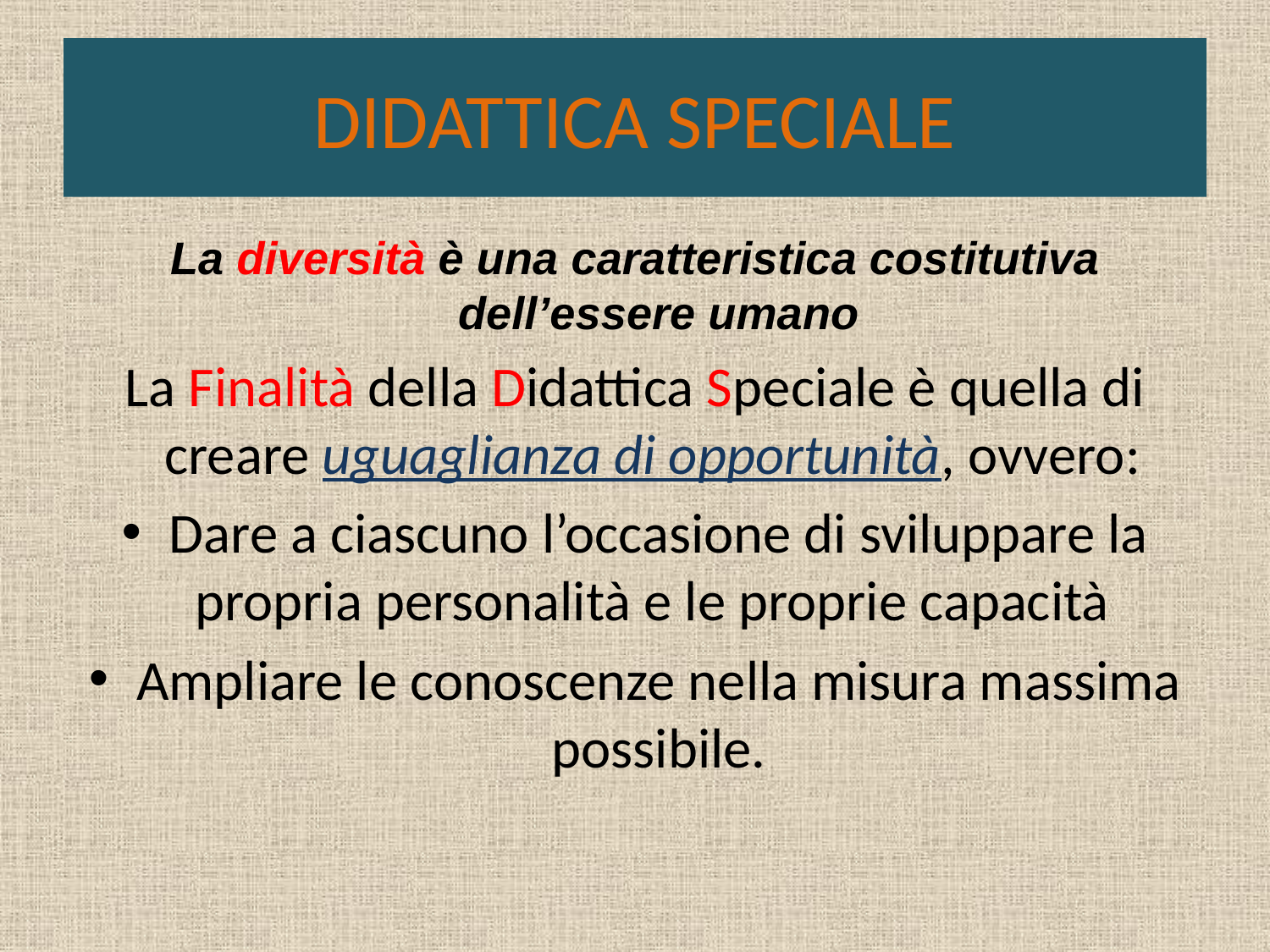

# DIDATTICA SPECIALE
La diversità è una caratteristica costitutiva dell’essere umano
La Finalità della Didattica Speciale è quella di creare uguaglianza di opportunità, ovvero:
Dare a ciascuno l’occasione di sviluppare la propria personalità e le proprie capacità
Ampliare le conoscenze nella misura massima possibile.